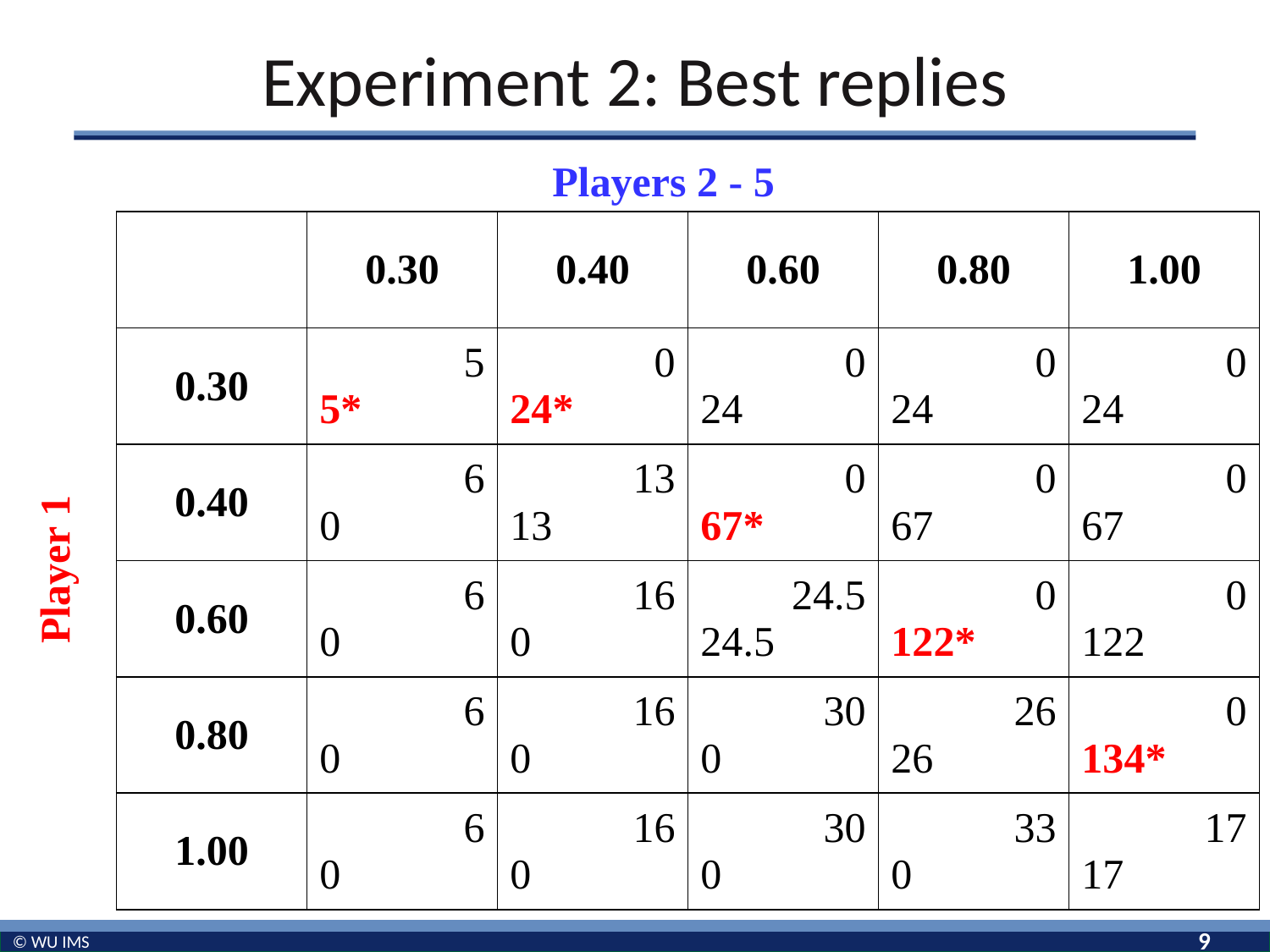

# Experiment 2: Best replies
Players 2 - 5
|  | 0.30 | 0.40 | 0.60 | 0.80 | 1.00 |
| --- | --- | --- | --- | --- | --- |
| 0.30 | 5 5\* | 0 24\* | 0 24 | 0 24 | 0 24 |
| 0.40 | 6 0 | 13 13 | 0 67\* | 0 67 | 0 67 |
| 0.60 | 6 0 | 16 0 | 24.5 24.5 | 0 122\* | 0 122 |
| 0.80 | 6 0 | 16 0 | 30 0 | 26 26 | 0 134\* |
| 1.00 | 6 0 | 16 0 | 30 0 | 33 0 | 17 17 |
Player 1
9